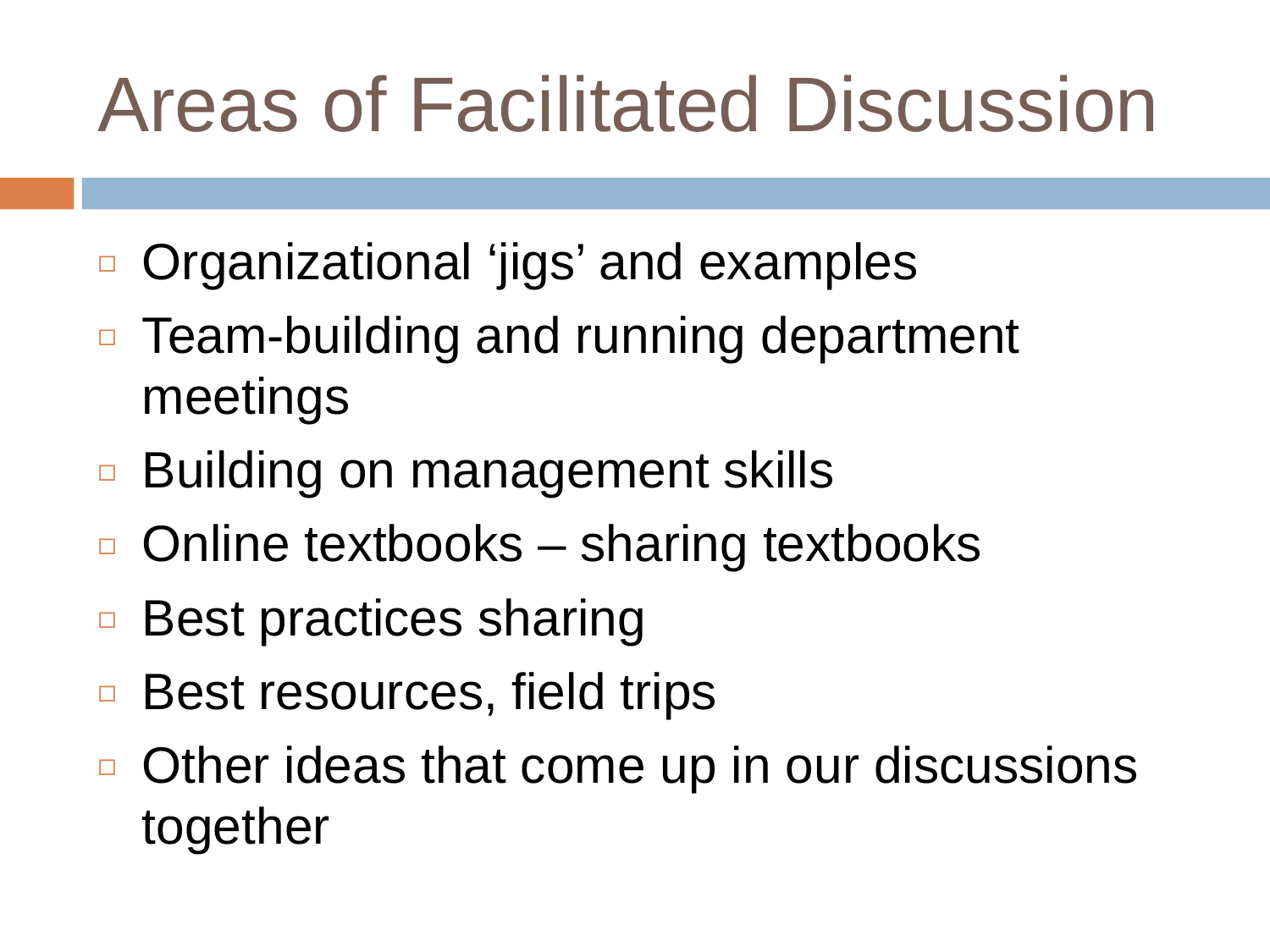

# Areas of Facilitated Discussion
Organizational ‘jigs’ and examples
Team-building and running department meetings
Building on management skills
Online textbooks – sharing textbooks
Best practices sharing
Best resources, field trips
Other ideas that come up in our discussions together